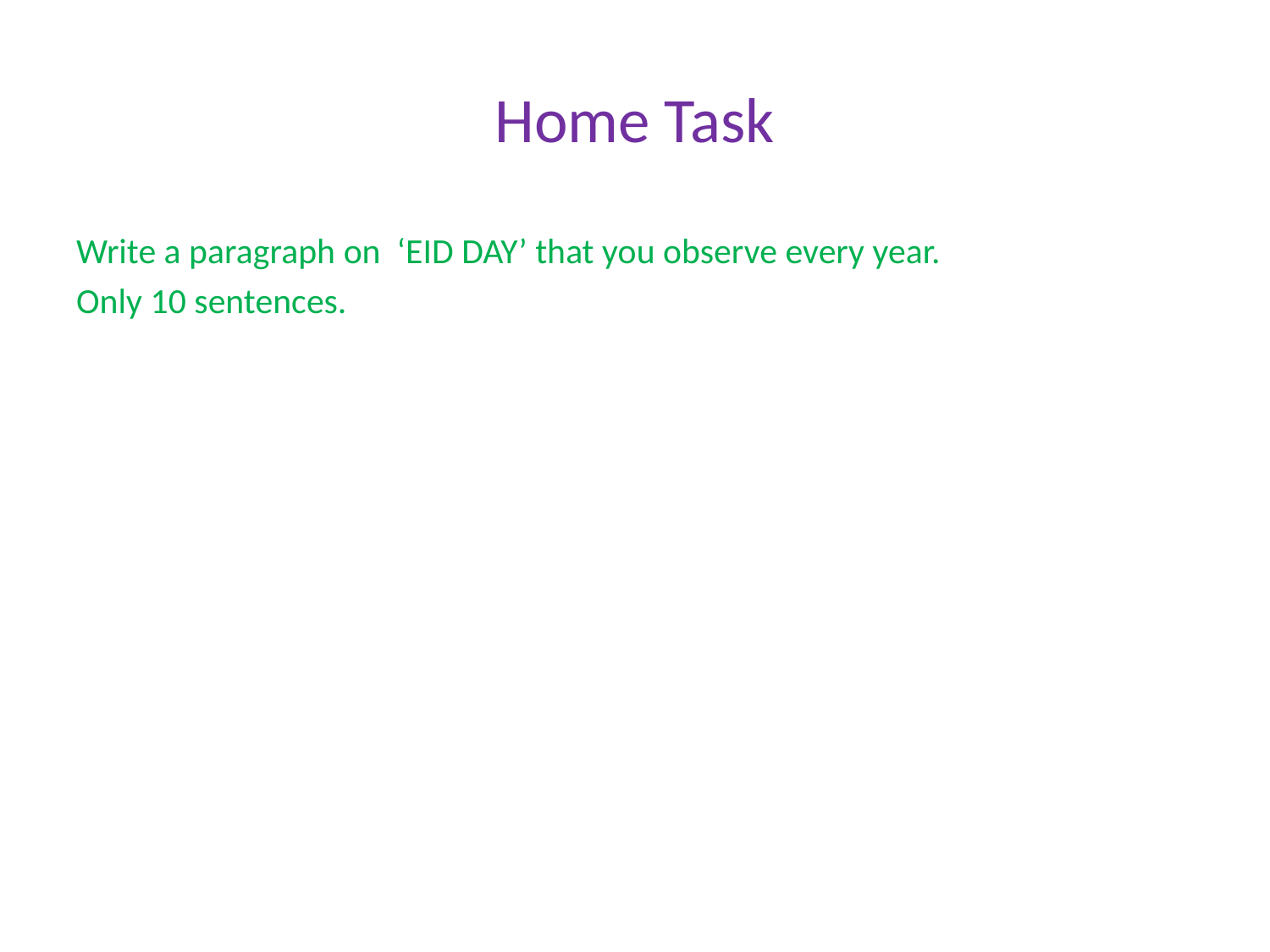

# Home Task
Write a paragraph on  ‘EID DAY’ that you observe every year.
Only 10 sentences.